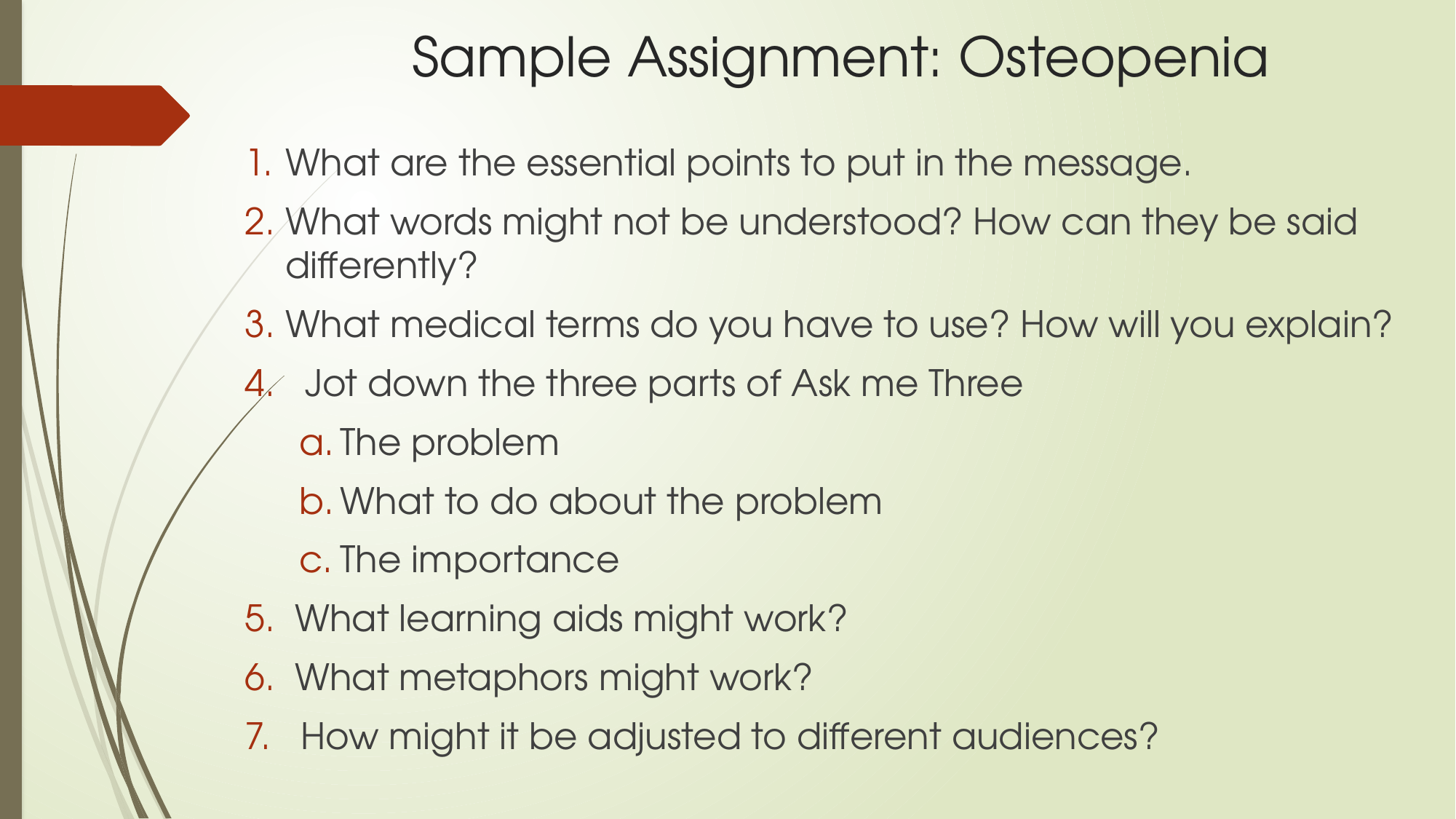

# Sample Assignment: Osteopenia
What are the essential points to put in the message.
What words might not be understood? How can they be said differently?
What medical terms do you have to use? How will you explain?
4.   Jot down the three parts of Ask me Three
The problem
What to do about the problem
The importance
5.  What learning aids might work?
6.  What metaphors might work?
7.   How might it be adjusted to different audiences?